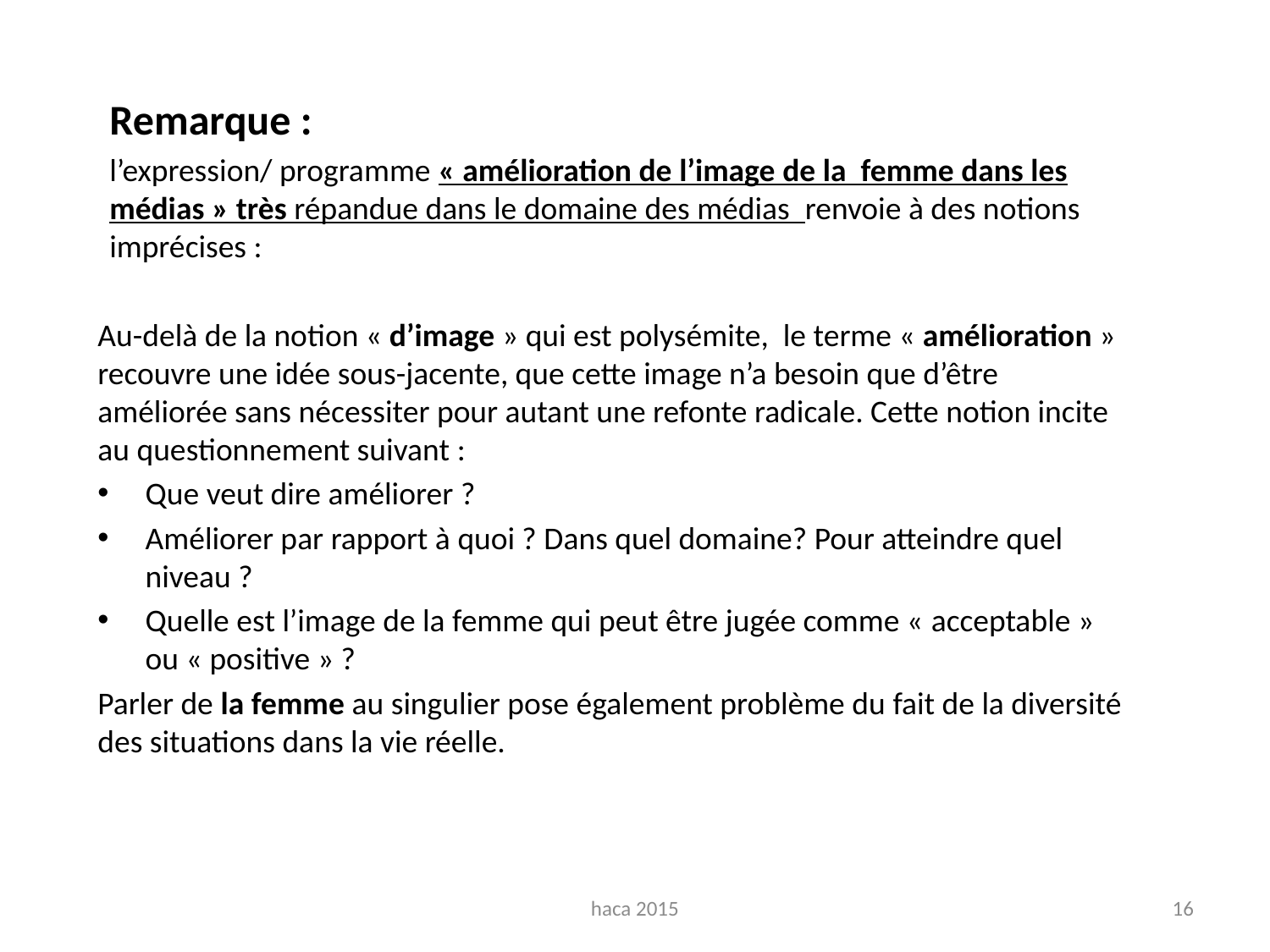

Remarque :
l’expression/ programme « amélioration de l’image de la  femme dans les médias » très répandue dans le domaine des médias  renvoie à des notions imprécises :

Au-delà de la notion « d’image » qui est polysémite,  le terme « amélioration » recouvre une idée sous-jacente, que cette image n’a besoin que d’être améliorée sans nécessiter pour autant une refonte radicale. Cette notion incite au questionnement suivant :
Que veut dire améliorer ?
Améliorer par rapport à quoi ? Dans quel domaine? Pour atteindre quel niveau ?
Quelle est l’image de la femme qui peut être jugée comme « acceptable » ou « positive » ?
Parler de la femme au singulier pose également problème du fait de la diversité des situations dans la vie réelle.

haca 2015
16